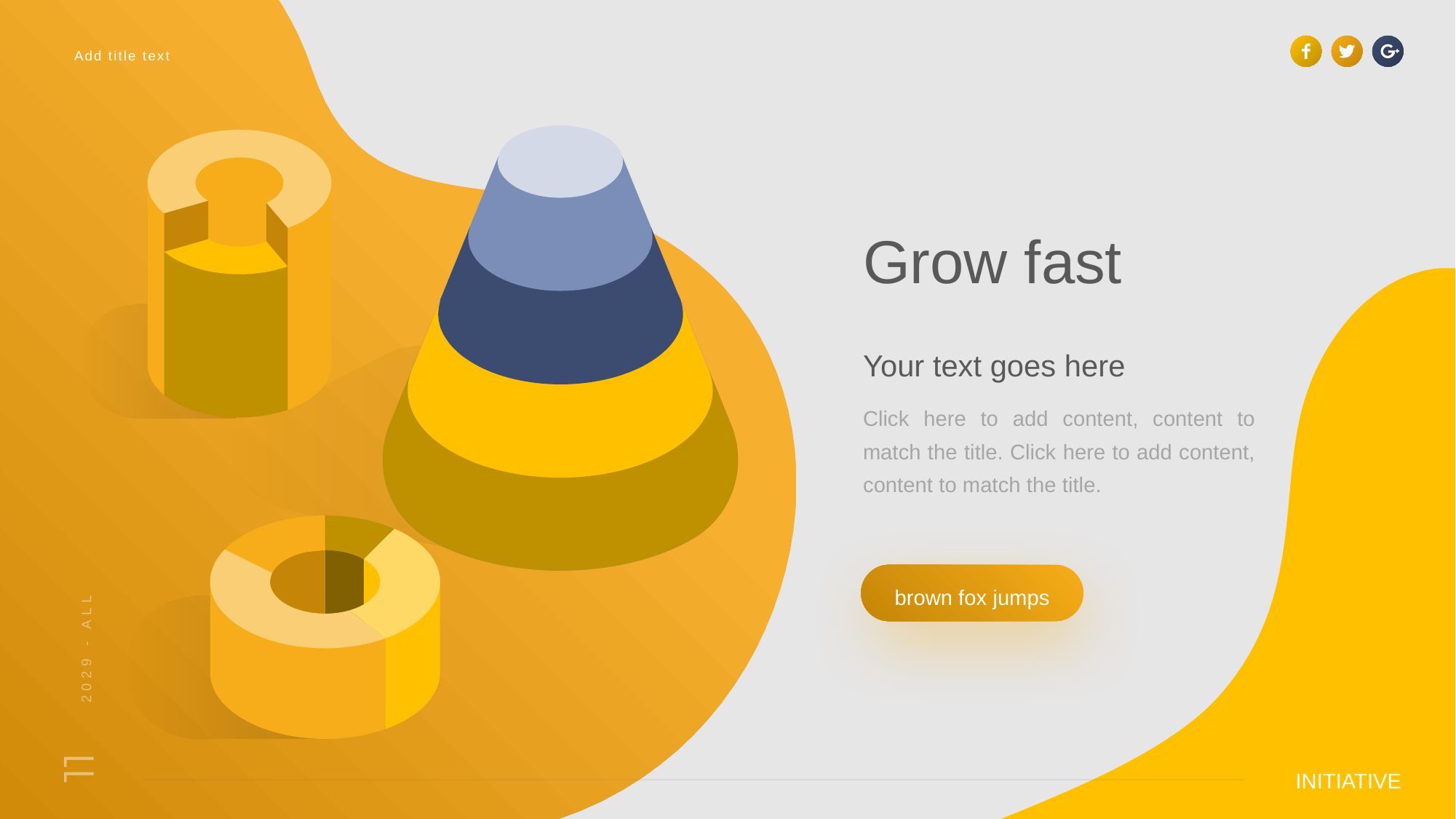

Grow fast
Your text goes here
Click here to add content, content to match the title. Click here to add content, content to match the title.

brown fox jumps